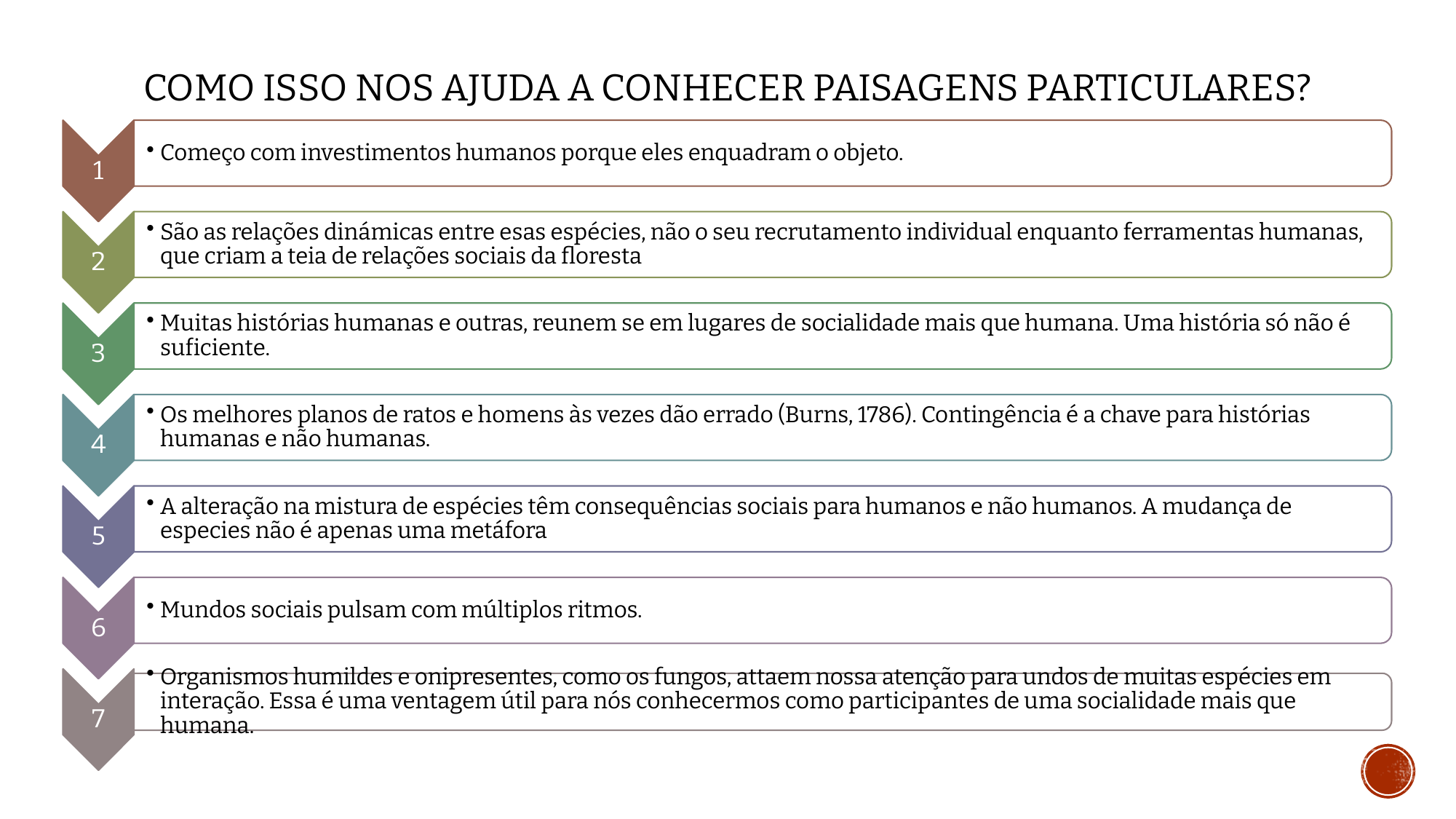

# COMO ISSO NOS AJUDA A CONHECER PAISAGENS PARTICULARES?
1
Começo com investimentos humanos porque eles enquadram o objeto.
2
São as relações dinámicas entre esas espécies, não o seu recrutamento individual enquanto ferramentas humanas, que criam a teia de relações sociais da floresta
3
Muitas histórias humanas e outras, reunem se em lugares de socialidade mais que humana. Uma história só não é suficiente.
4
Os melhores planos de ratos e homens às vezes dão errado (Burns, 1786). Contingência é a chave para histórias humanas e não humanas.
5
A alteração na mistura de espécies têm consequências sociais para humanos e não humanos. A mudança de especies não é apenas uma metáfora
6
Mundos sociais pulsam com múltiplos ritmos.
7
Organismos humildes e onipresentes, como os fungos, attaem nossa atenção para undos de muitas espécies em interação. Essa é uma ventagem útil para nós conhecermos como participantes de uma socialidade mais que humana.